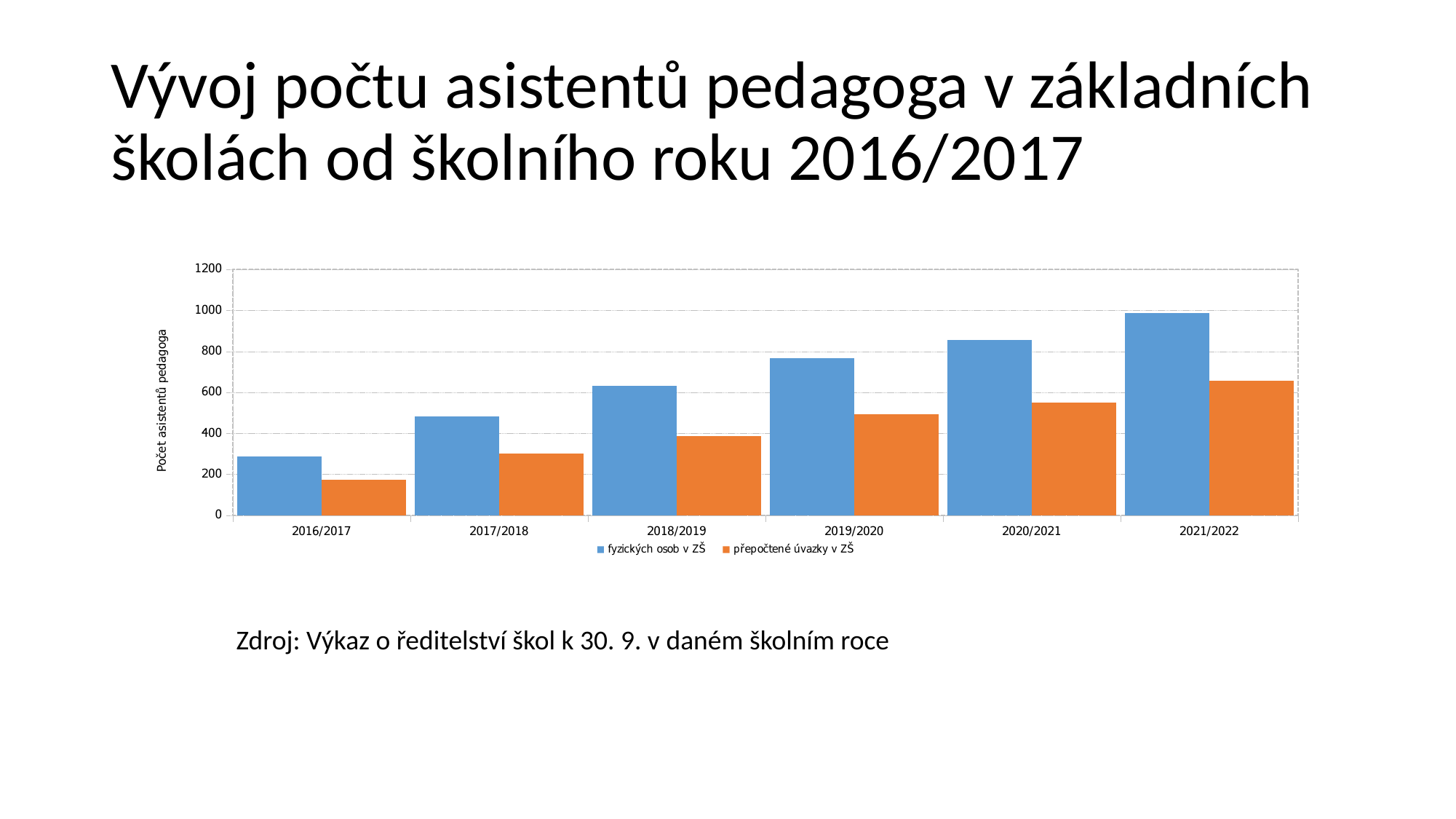

# Vývoj počtu asistentů pedagoga v základních školách od školního roku 2016/2017

### Chart

| Category | fyzických osob v ZŠ | přepočtené úvazky v ZŠ |
|---|---|---|
| 2016/2017 | 289.0 | 175.53 |
| 2017/2018 | 483.0 | 302.79 |
| 2018/2019 | 633.0 | 387.6 |
| 2019/2020 | 769.0 | 493.85 |
| 2020/2021 | 856.0 | 551.93 |
| 2021/2022 | 987.0 | 656.54 |
Zdroj: Výkaz o ředitelství škol k 30. 9. v daném školním roce